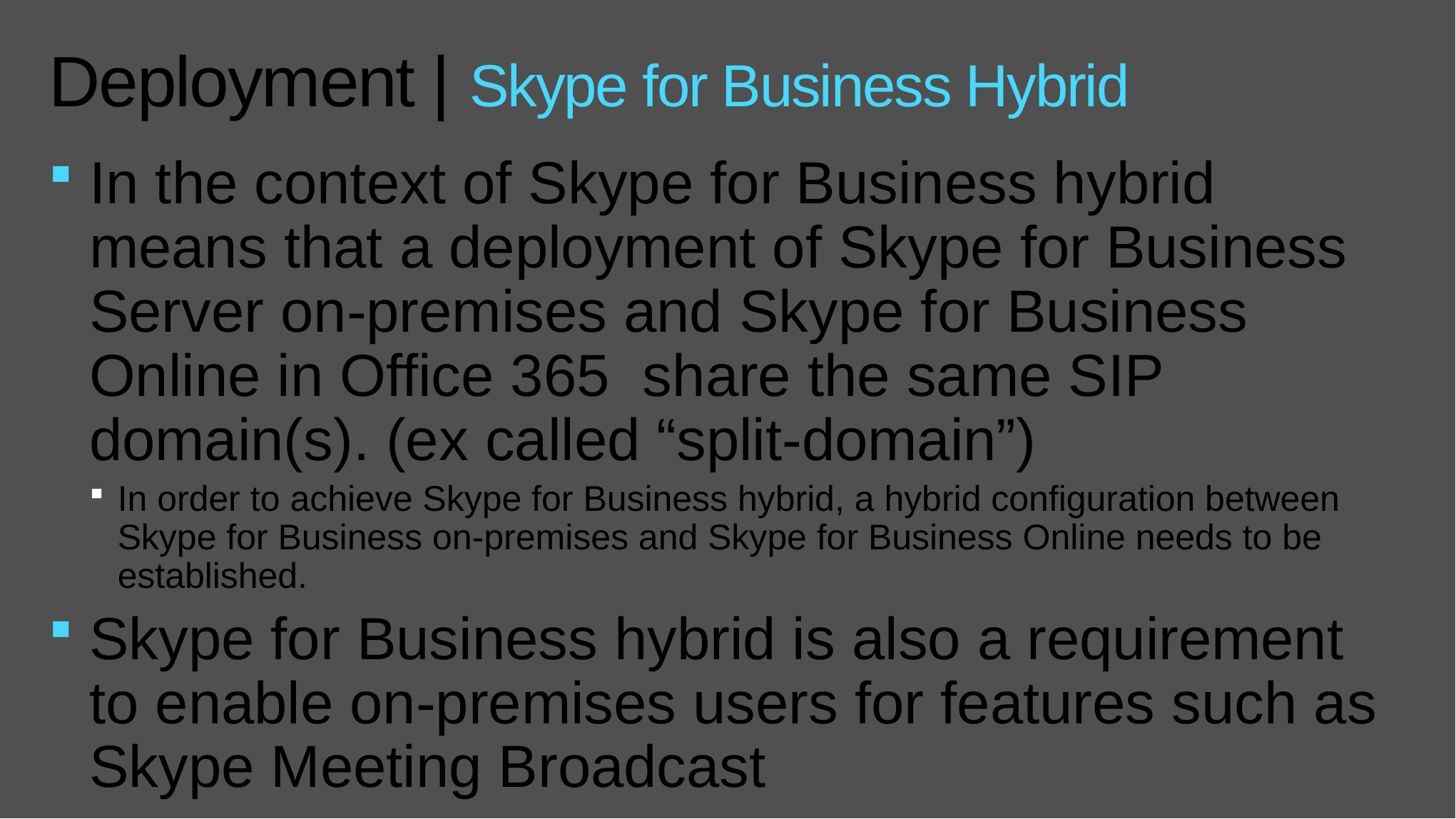

# Deployment | Skype for Business Hybrid
In the context of Skype for Business hybrid means that a deployment of Skype for Business Server on-premises and Skype for Business Online in Office 365  share the same SIP domain(s). (ex called “split-domain”)
In order to achieve Skype for Business hybrid, a hybrid configuration between Skype for Business on-premises and Skype for Business Online needs to be established.
Skype for Business hybrid is also a requirement to enable on-premises users for features such as Skype Meeting Broadcast